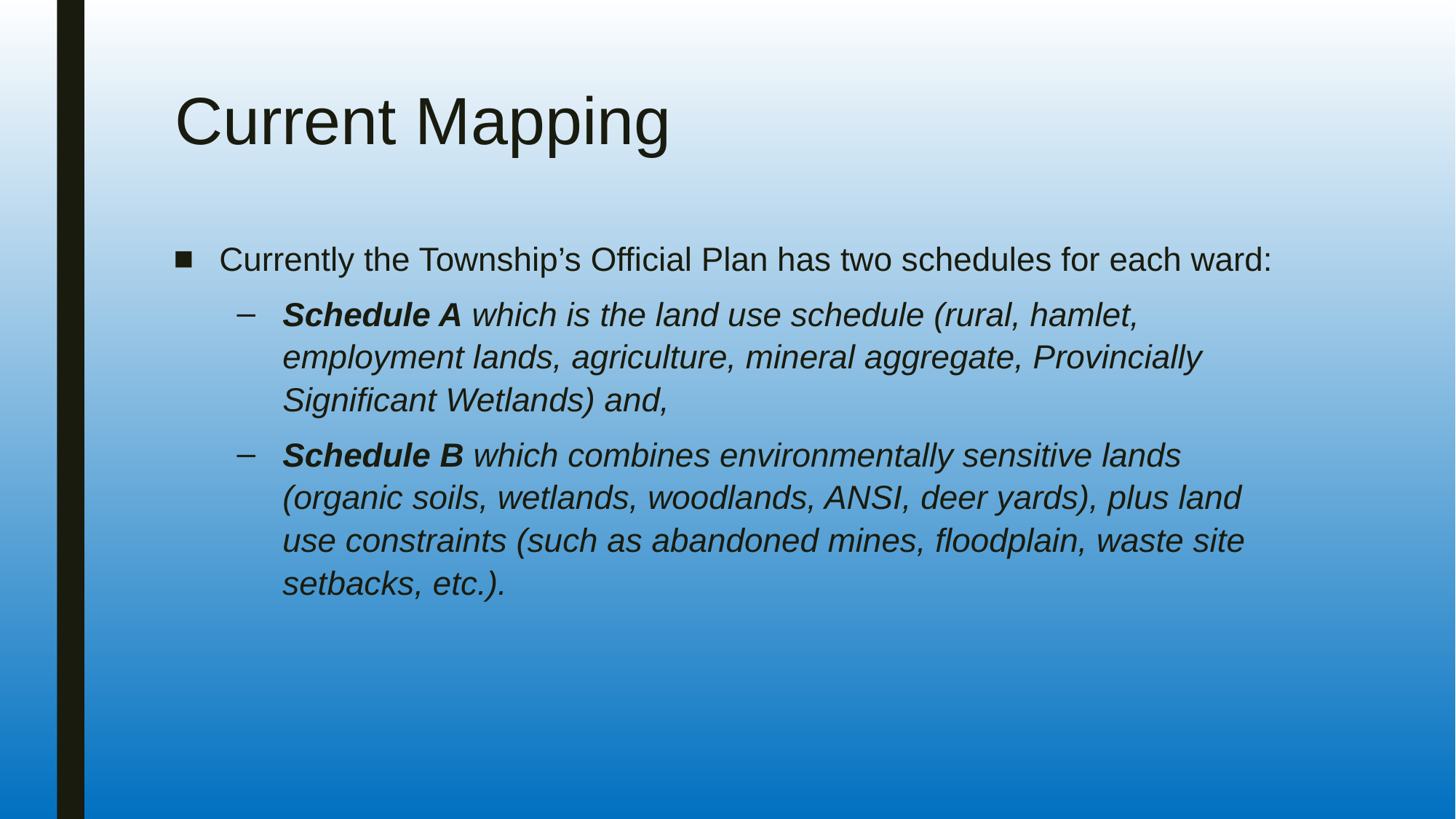

# Current Mapping
Currently the Township’s Official Plan has two schedules for each ward:
Schedule A which is the land use schedule (rural, hamlet, employment lands, agriculture, mineral aggregate, Provincially Significant Wetlands) and,
Schedule B which combines environmentally sensitive lands (organic soils, wetlands, woodlands, ANSI, deer yards), plus land use constraints (such as abandoned mines, floodplain, waste site setbacks, etc.).